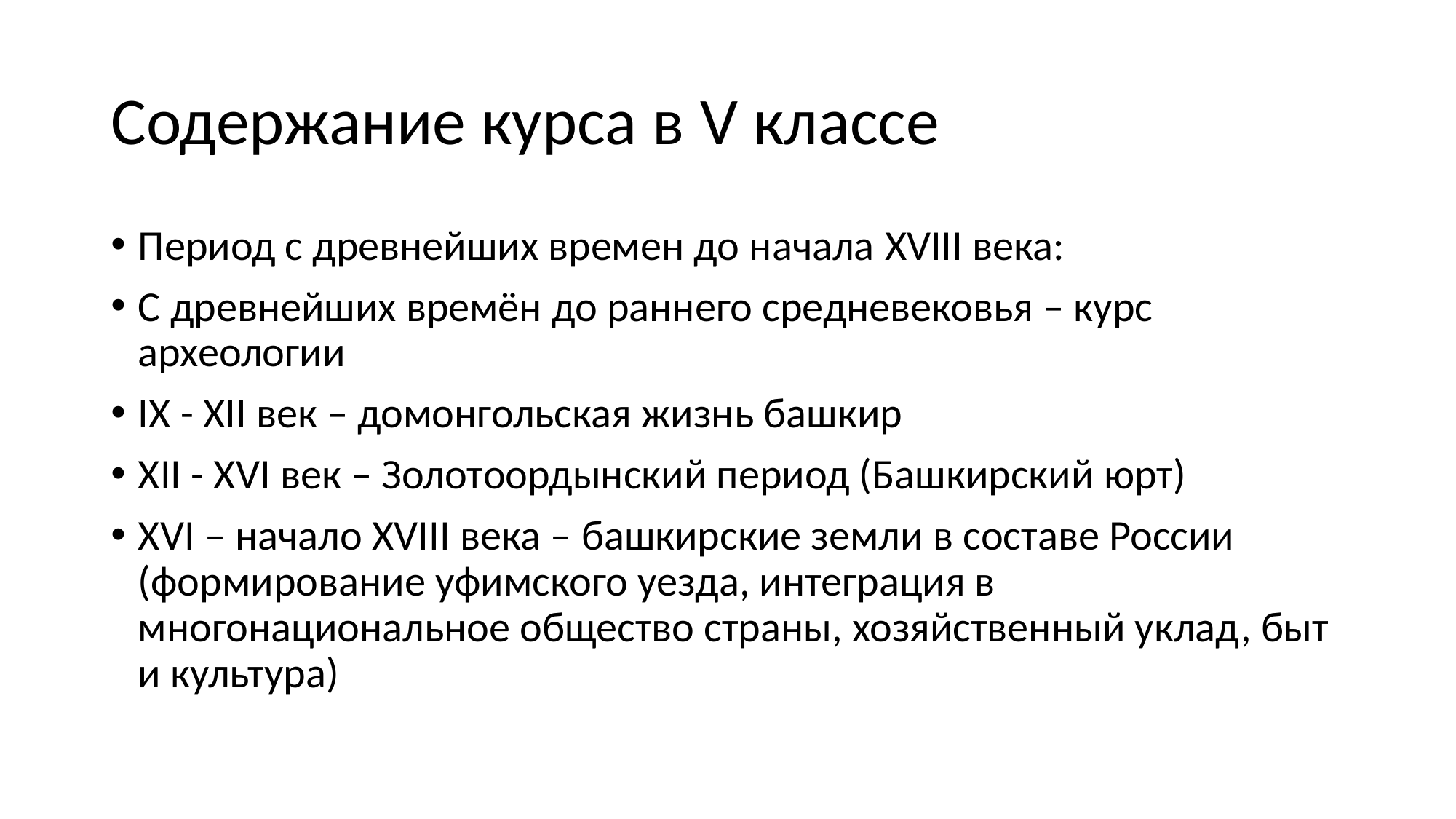

# Содержание курса в V классе
Период с древнейших времен до начала XVIII века:
С древнейших времён до раннего средневековья – курс археологии
IX - XII век – домонгольская жизнь башкир
XII - XVI век – Золотоордынский период (Башкирский юрт)
XVI – начало XVIII века – башкирские земли в составе России (формирование уфимского уезда, интеграция в многонациональное общество страны, хозяйственный уклад, быт и культура)